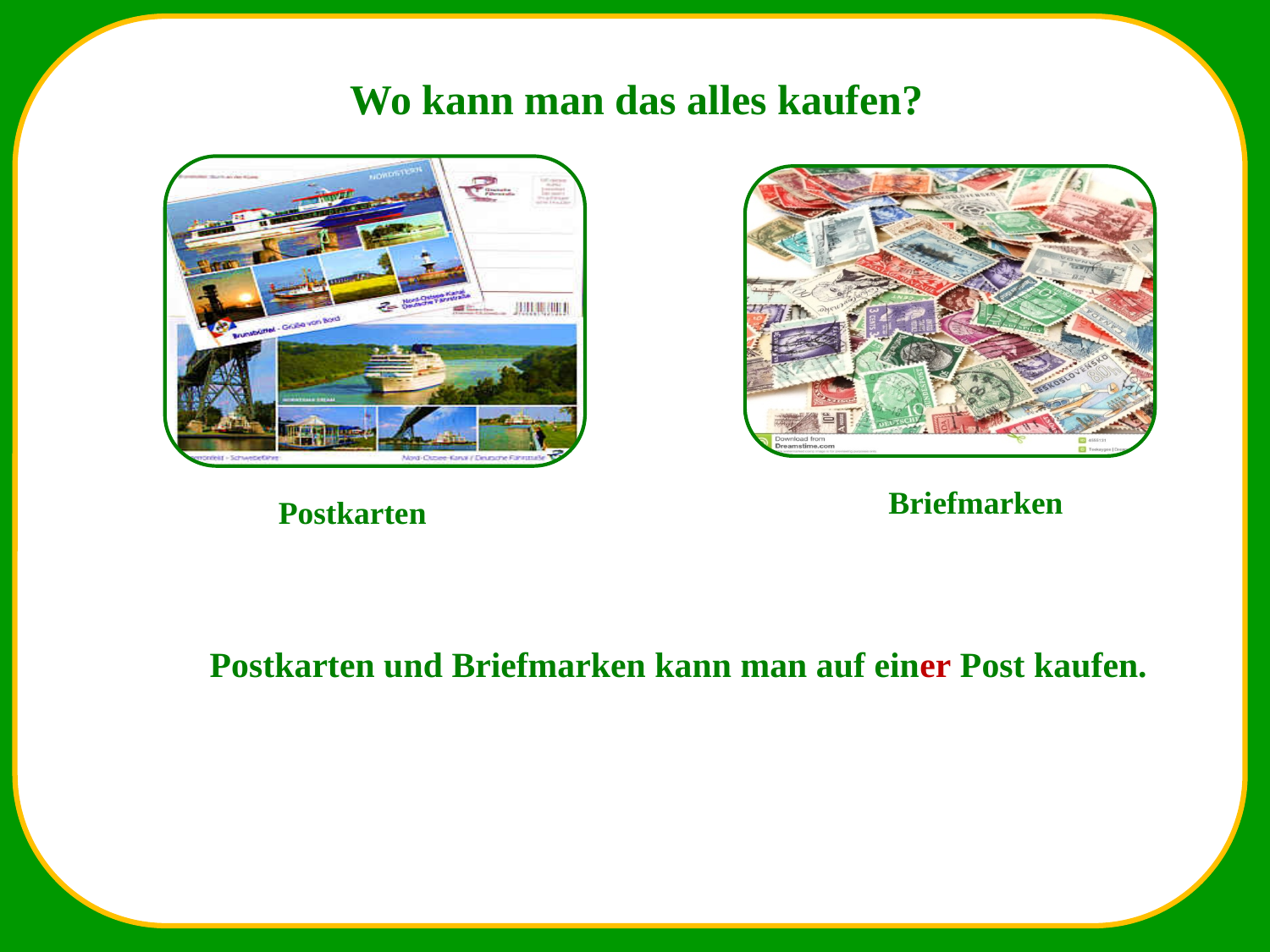

Wo kann man das alles kaufen?

Briefmarken
Postkarten
Postkarten und Briefmarken kann man auf einer Post kaufen.